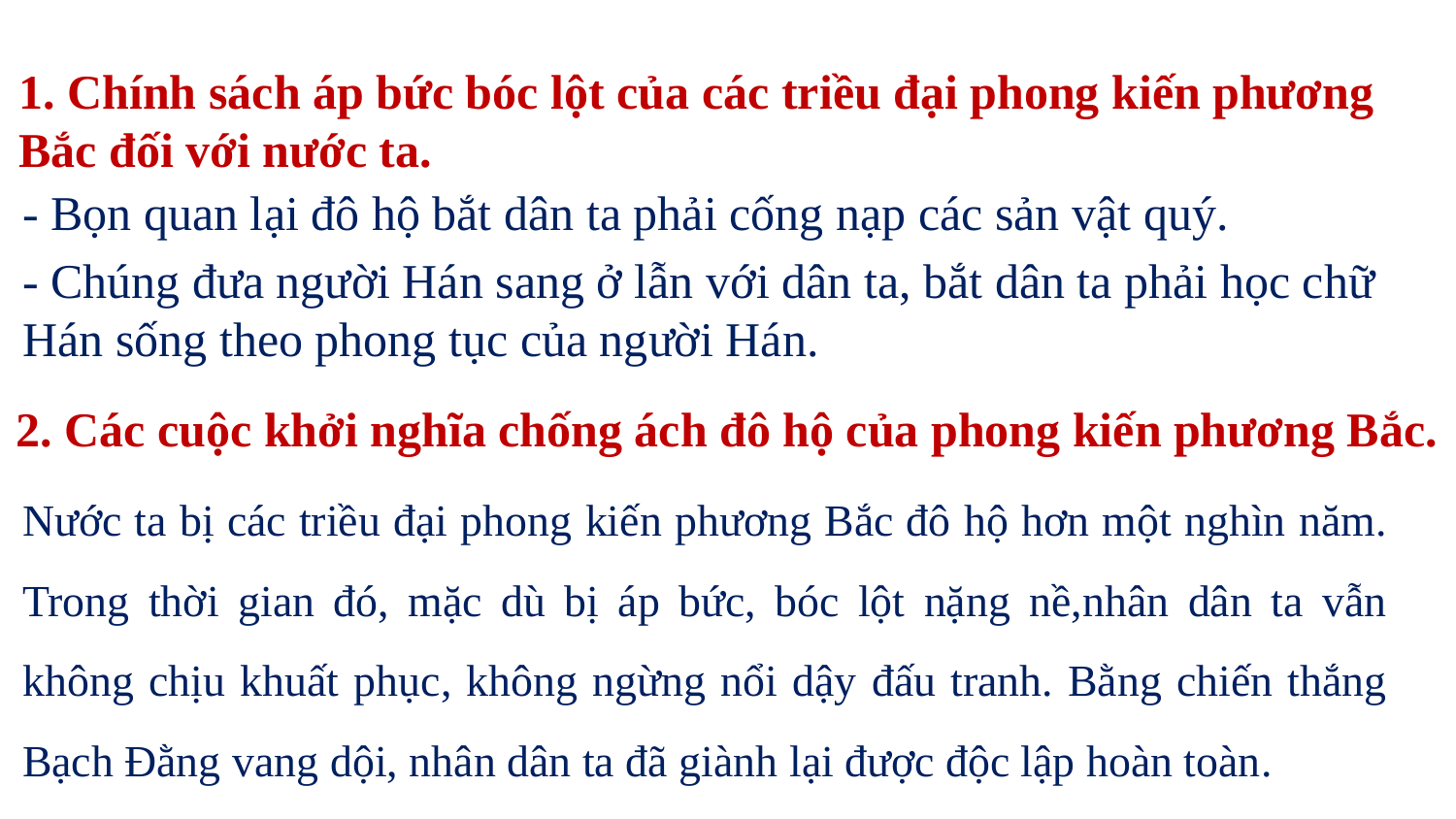

1. Chính sách áp bức bóc lột của các triều đại phong kiến phương Bắc đối với nước ta.
- Bọn quan lại đô hộ bắt dân ta phải cống nạp các sản vật quý.
- Chúng đưa người Hán sang ở lẫn với dân ta, bắt dân ta phải học chữ Hán sống theo phong tục của người Hán.
2. Các cuộc khởi nghĩa chống ách đô hộ của phong kiến phương Bắc.
Nước ta bị các triều đại phong kiến phương Bắc đô hộ hơn một nghìn năm. Trong thời gian đó, mặc dù bị áp bức, bóc lột nặng nề,nhân dân ta vẫn không chịu khuất phục, không ngừng nổi dậy đấu tranh. Bằng chiến thắng Bạch Đằng vang dội, nhân dân ta đã giành lại được độc lập hoàn toàn.